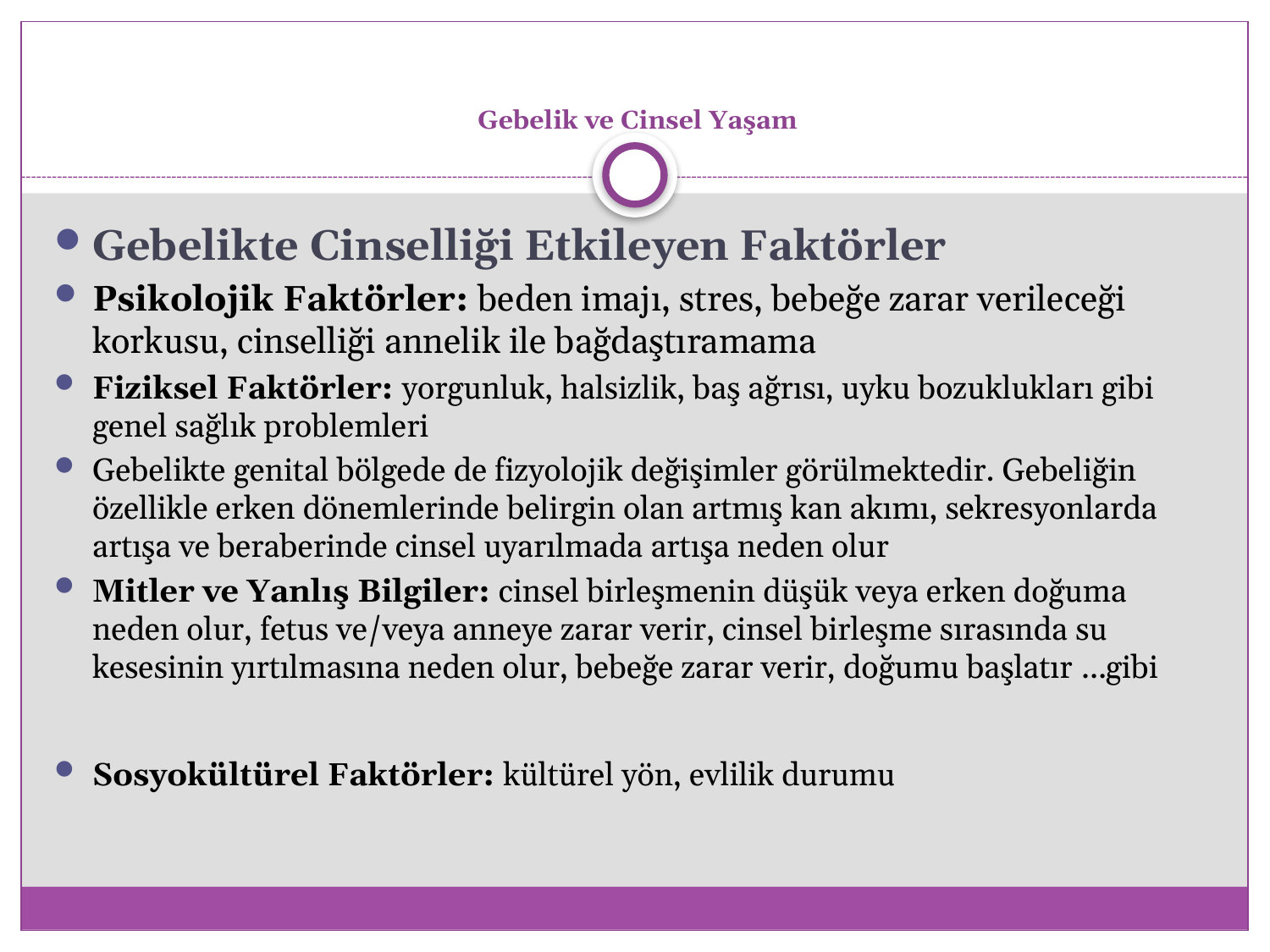

# Gebelik ve Cinsel Yaşam
Gebelikte Cinselliği Etkileyen Faktörler
Psikolojik Faktörler: beden imajı, stres, bebeğe zarar verileceği korkusu, cinselliği annelik ile bağdaştıramama
Fiziksel Faktörler: yorgunluk, halsizlik, baş ağrısı, uyku bozuklukları gibi genel sağlık problemleri
Gebelikte genital bölgede de fizyolojik değişimler görülmektedir. Gebeliğin özellikle erken dönemlerinde belirgin olan artmış kan akımı, sekresyonlarda artışa ve beraberinde cinsel uyarılmada artışa neden olur
Mitler ve Yanlış Bilgiler: cinsel birleşmenin düşük veya erken doğuma neden olur, fetus ve/veya anneye zarar verir, cinsel birleşme sırasında su kesesinin yırtılmasına neden olur, bebeğe zarar verir, doğumu başlatır …gibi

Sosyokültürel Faktörler: kültürel yön, evlilik durumu